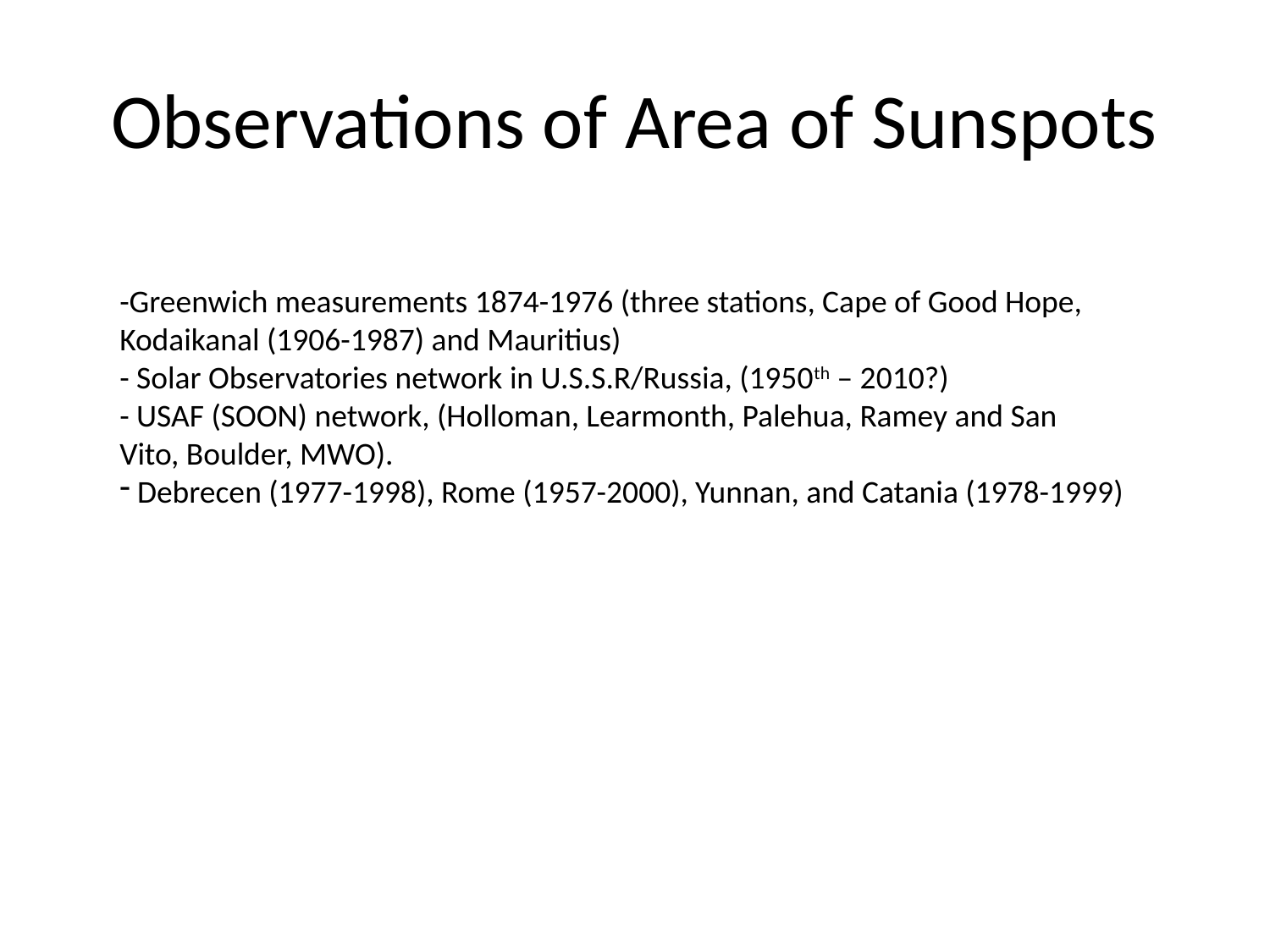

# Observations of Area of Sunspots
-Greenwich measurements 1874-1976 (three stations, Cape of Good Hope,
Kodaikanal (1906-1987) and Mauritius)
- Solar Observatories network in U.S.S.R/Russia, (1950th – 2010?)
- USAF (SOON) network, (Holloman, Learmonth, Palehua, Ramey and San
Vito, Boulder, MWO).
 Debrecen (1977-1998), Rome (1957-2000), Yunnan, and Catania (1978-1999)